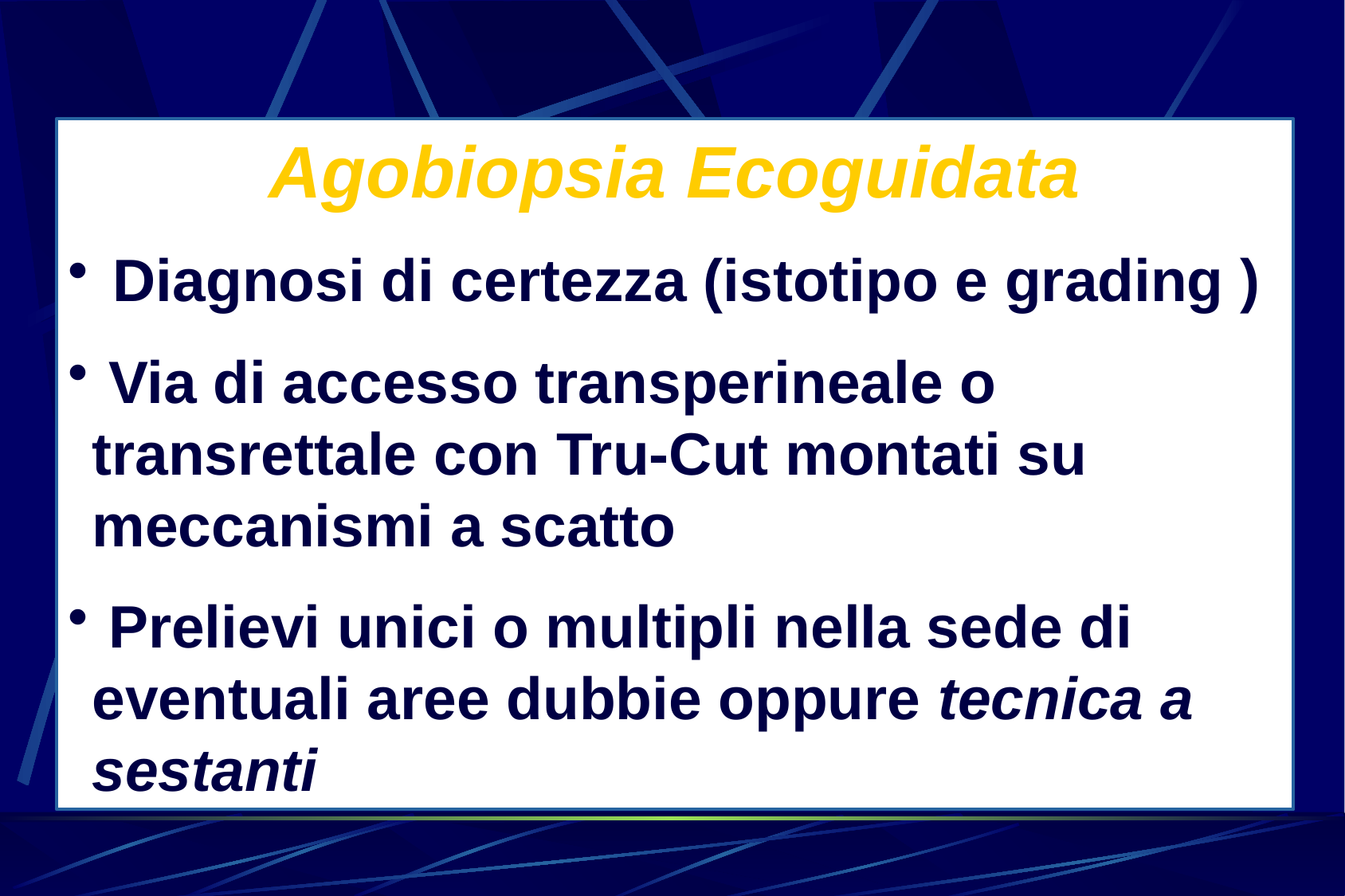

Agobiopsia Ecoguidata
 Diagnosi di certezza (istotipo e grading )
 Via di accesso transperineale o transrettale con Tru-Cut montati su meccanismi a scatto
 Prelievi unici o multipli nella sede di eventuali aree dubbie oppure tecnica a sestanti